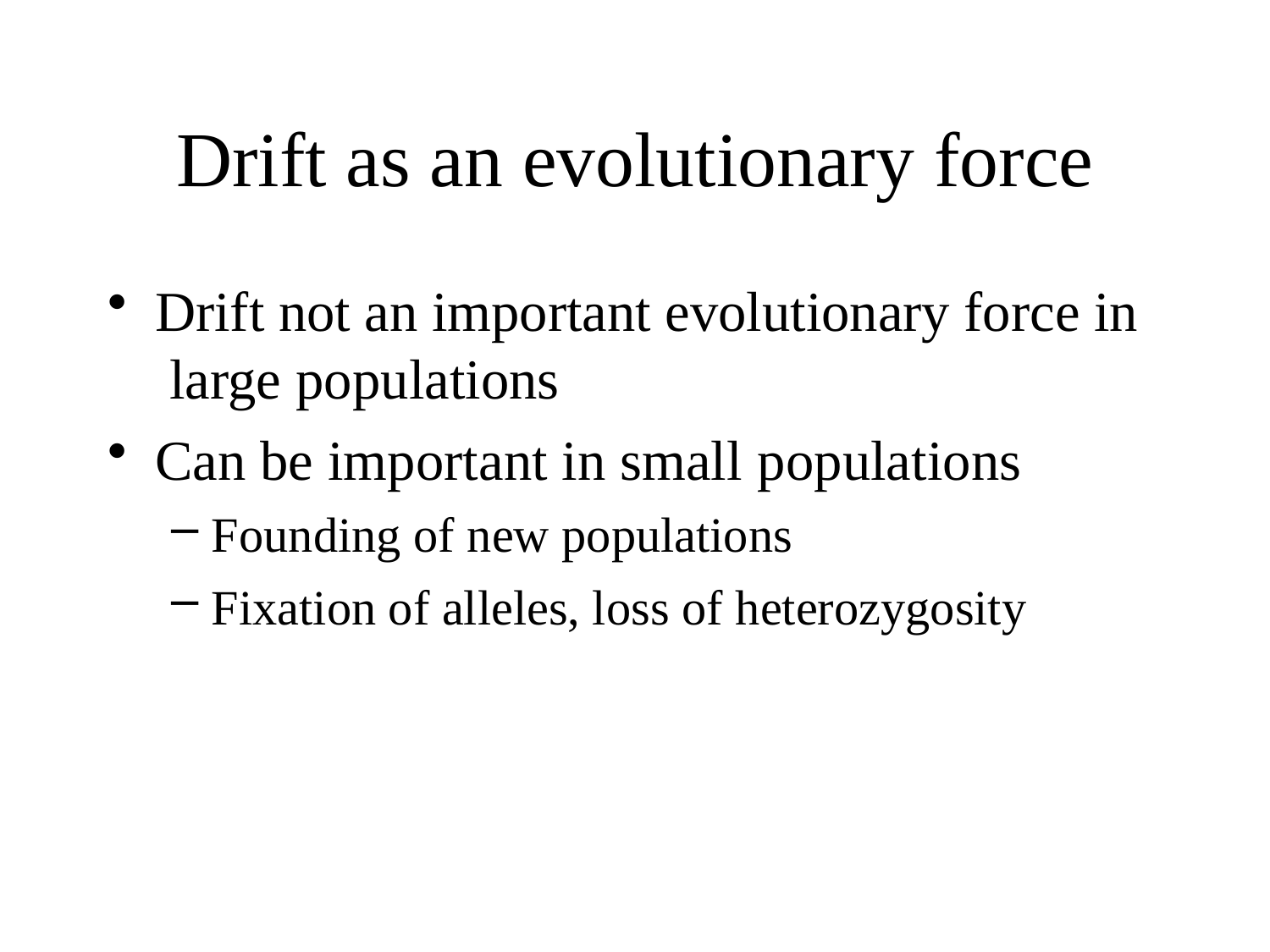

# Drift as an evolutionary force
Drift not an important evolutionary force in  large populations
Can be important in small populations
Founding of new populations
Fixation of alleles, loss of heterozygosity